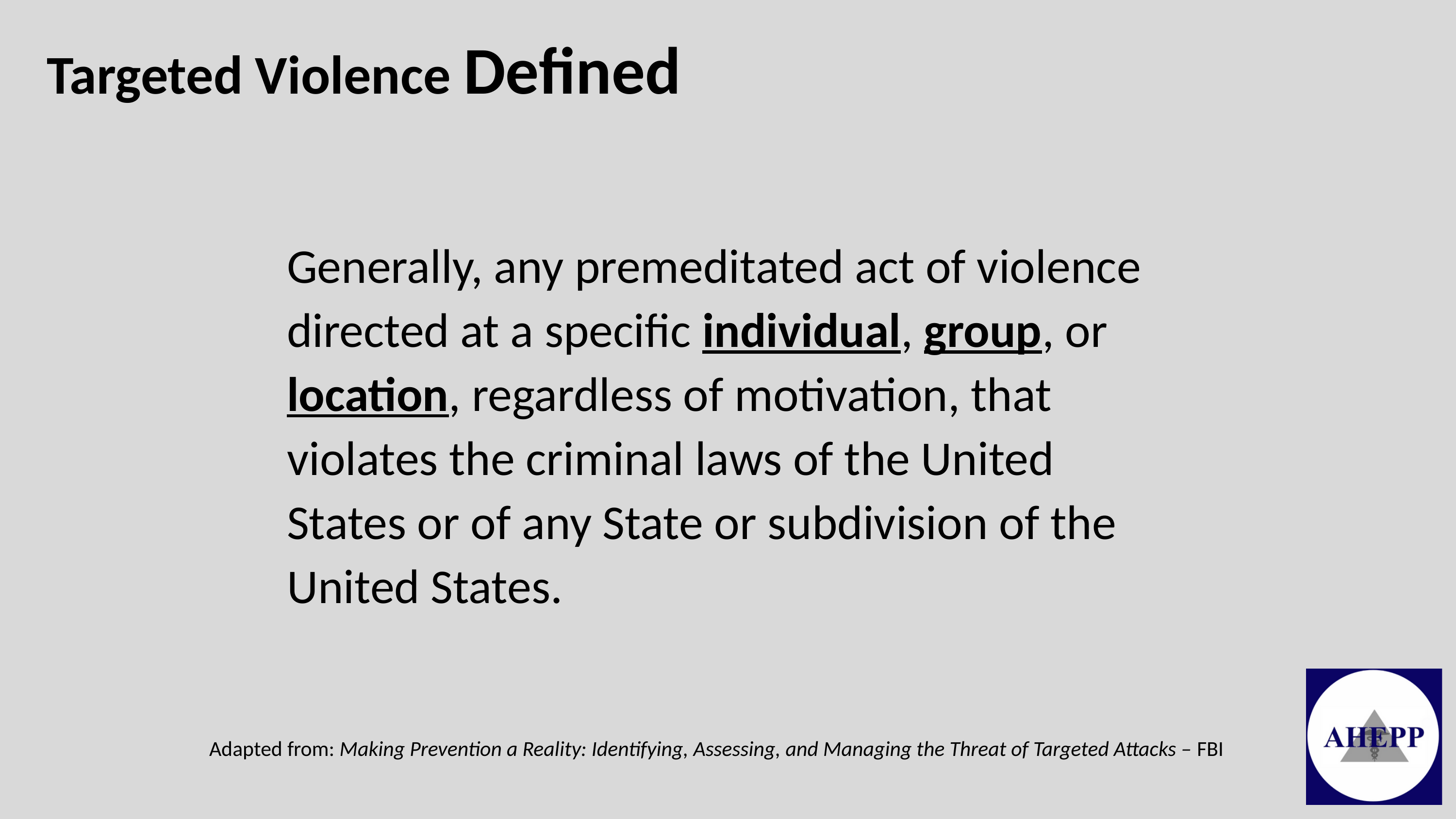

# Targeted Violence Defined
Generally, any premeditated act of violence directed at a specific individual, group, or location, regardless of motivation, that violates the criminal laws of the United States or of any State or subdivision of the United States.

Adapted from: Making Prevention a Reality: Identifying, Assessing, and Managing the Threat of Targeted Attacks – FBI
5